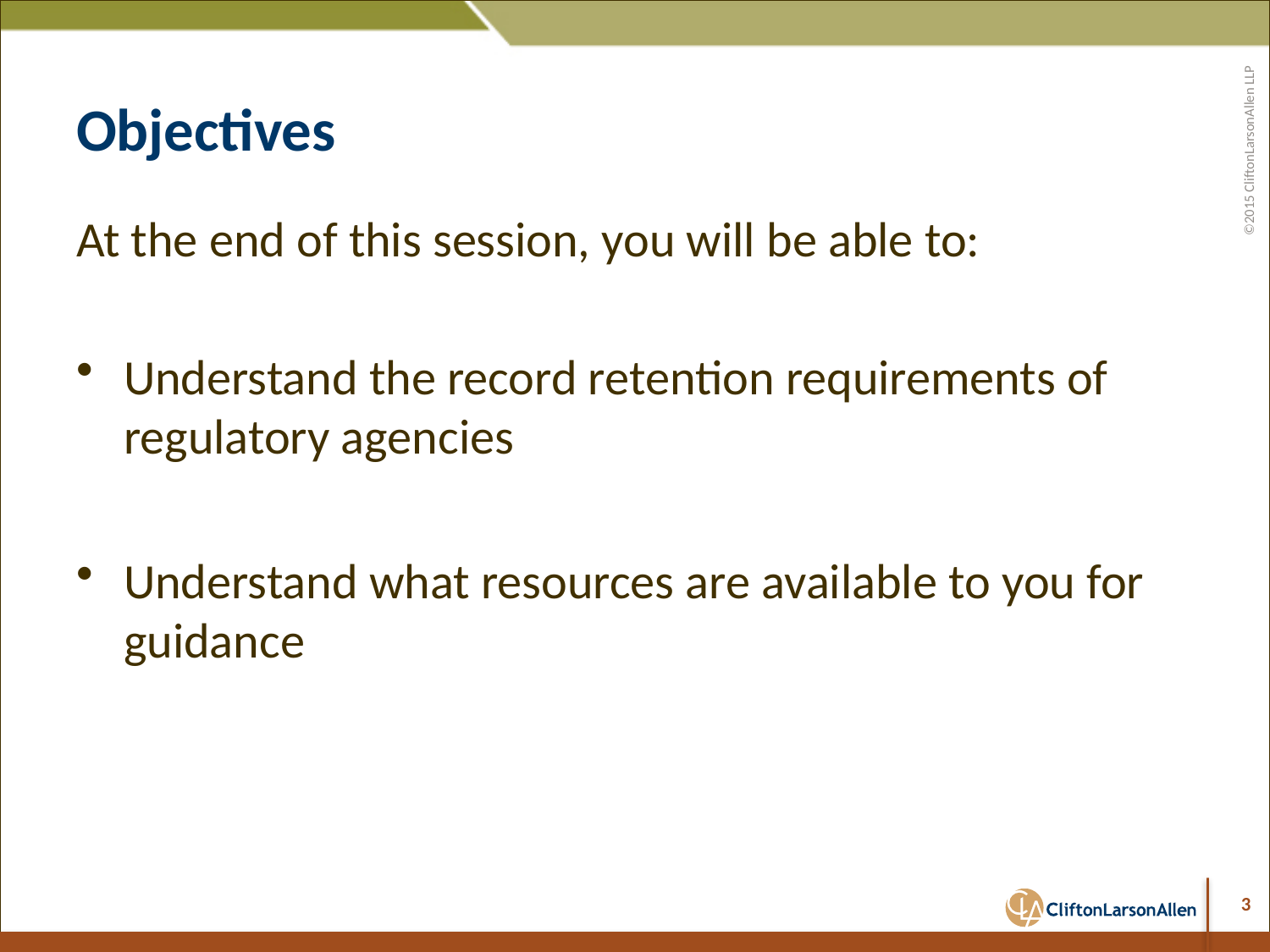

# Objectives
At the end of this session, you will be able to:

Understand the record retention requirements of regulatory agencies

Understand what resources are available to you for guidance

3